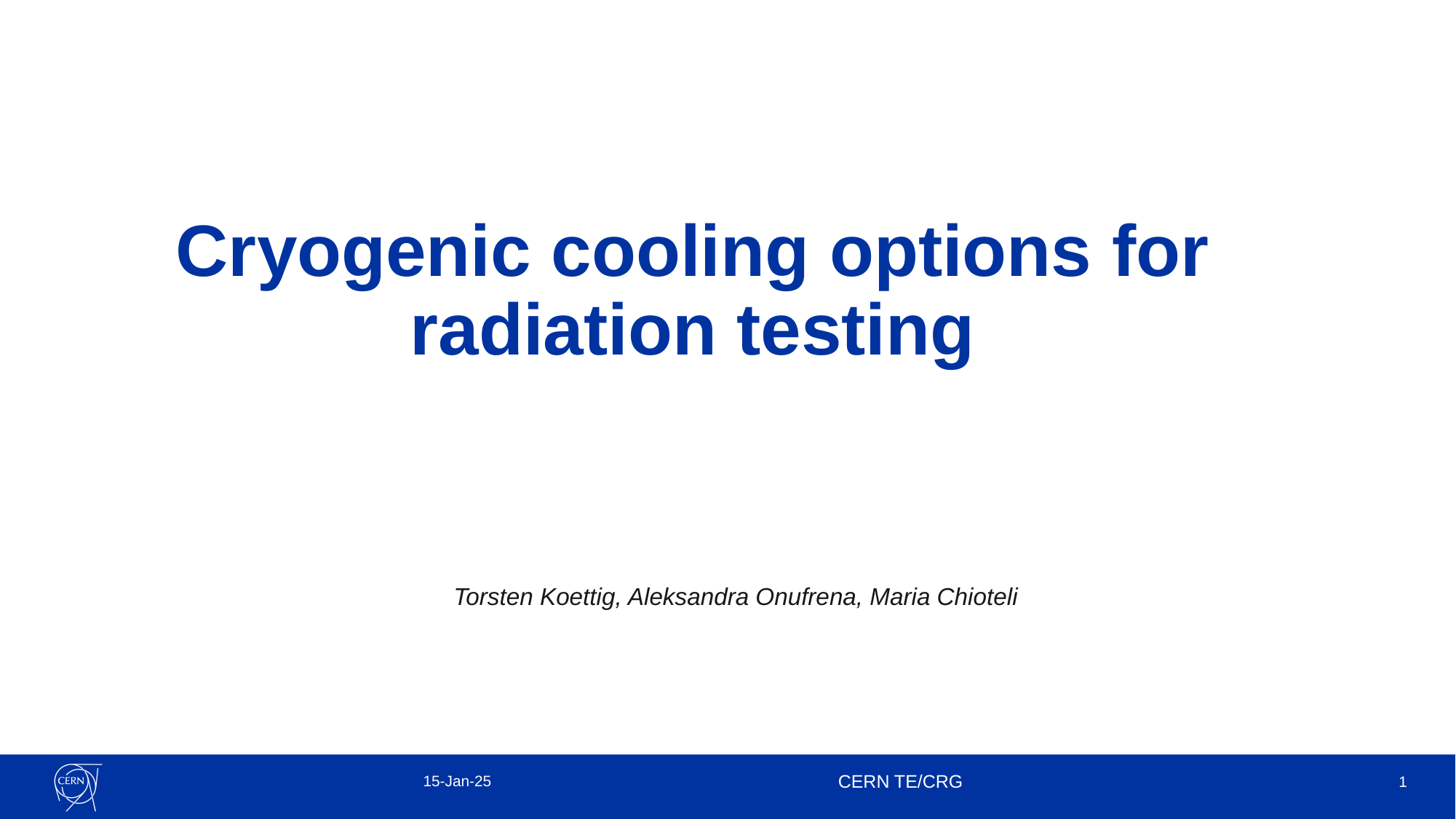

# Cryogenic cooling options for radiation testing
Torsten Koettig, Aleksandra Onufrena, Maria Chioteli
15-Jan-25
CERN TE/CRG
1